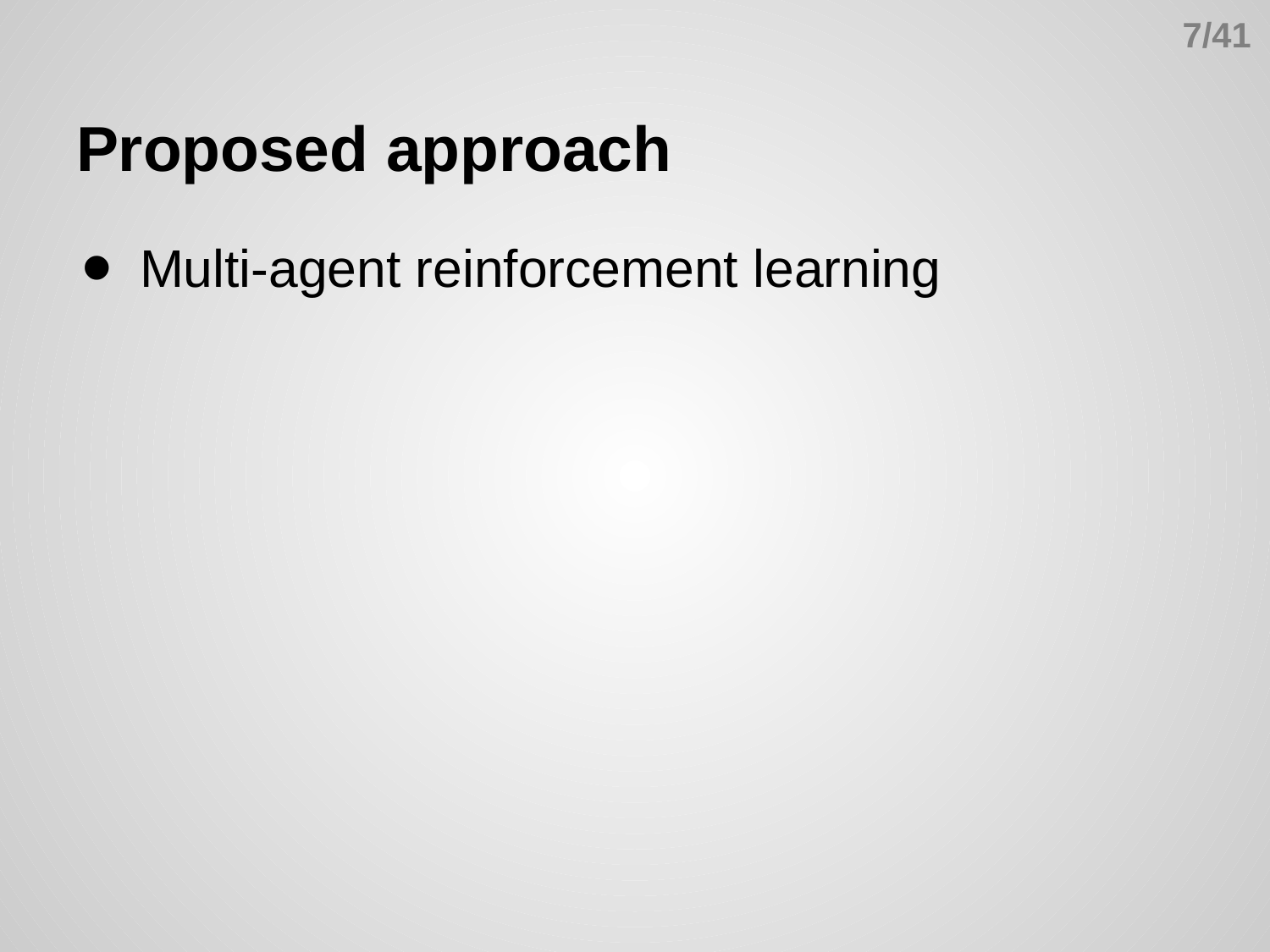

7/41
# Proposed approach
Multi-agent reinforcement learning